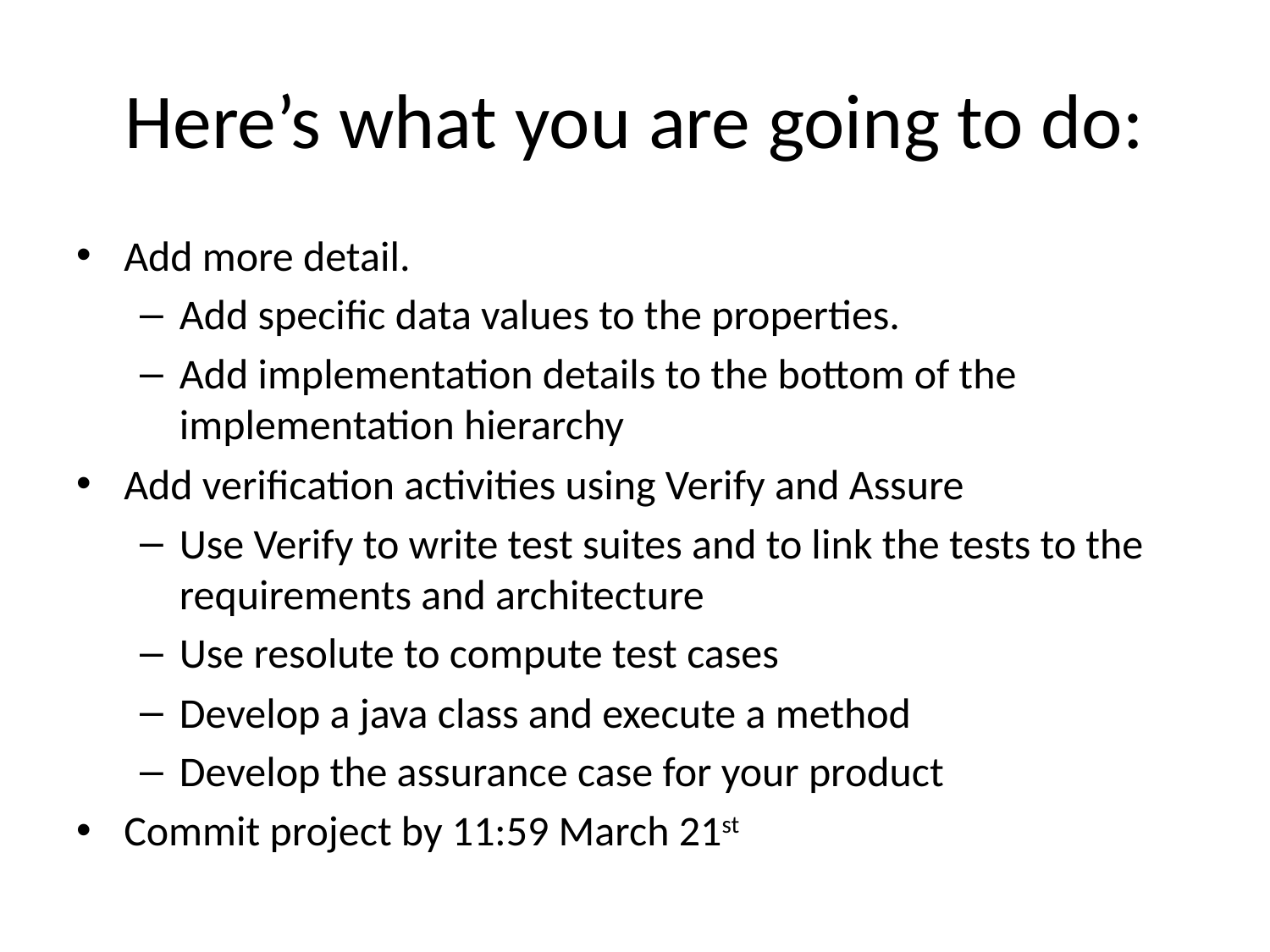

# Here’s what you are going to do:
Add more detail.
Add specific data values to the properties.
Add implementation details to the bottom of the implementation hierarchy
Add verification activities using Verify and Assure
Use Verify to write test suites and to link the tests to the requirements and architecture
Use resolute to compute test cases
Develop a java class and execute a method
Develop the assurance case for your product
Commit project by 11:59 March 21st